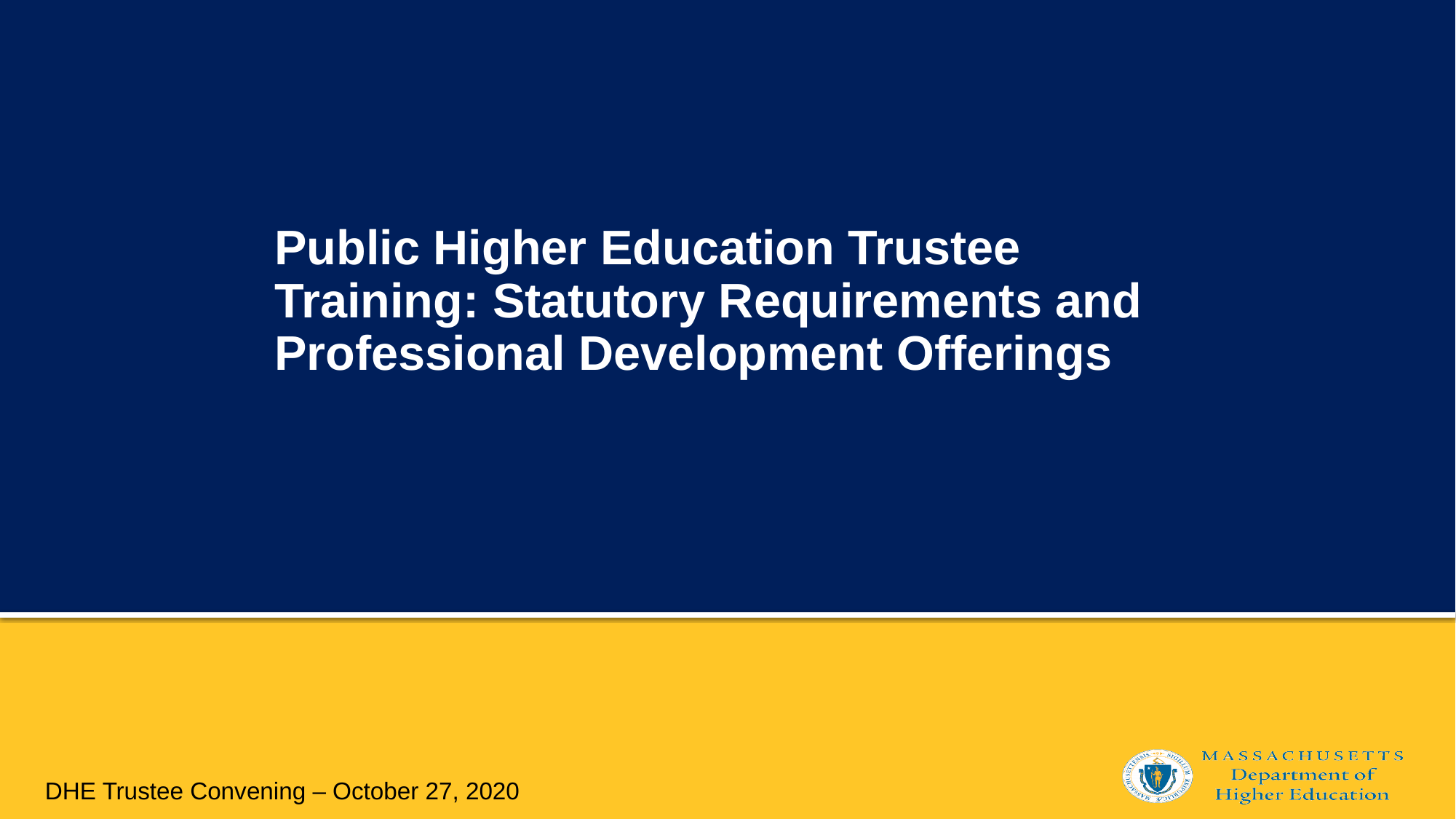

# Public Higher Education Trustee Training: Statutory Requirements and Professional Development Offerings
DHE Trustee Convening – October 27, 2020